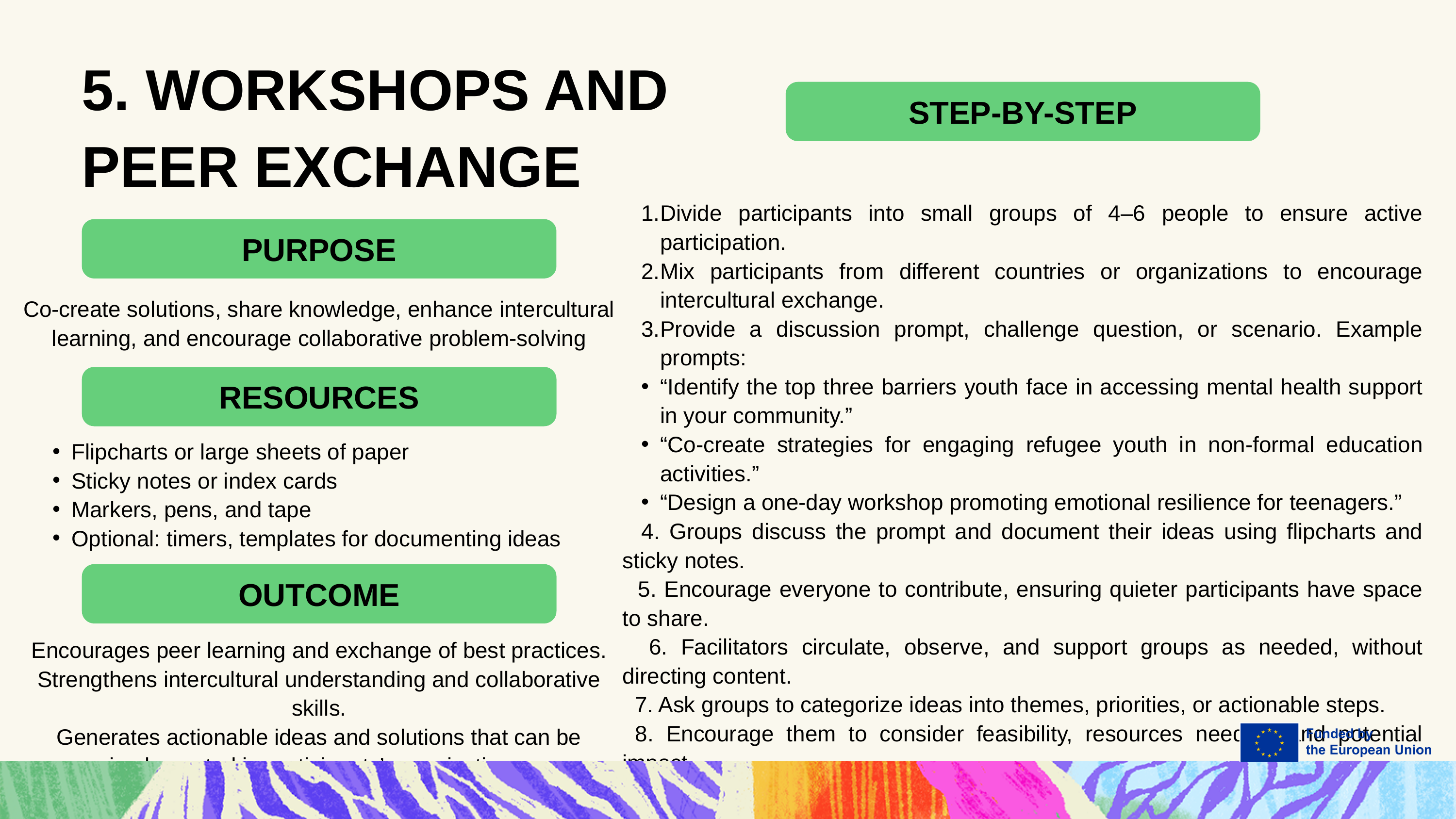

5. WORKSHOPS AND PEER EXCHANGE

STEP-BY-STEP

Divide participants into small groups of 4–6 people to ensure active participation.
Mix participants from different countries or organizations to encourage intercultural exchange.
Provide a discussion prompt, challenge question, or scenario. Example prompts:
“Identify the top three barriers youth face in accessing mental health support in your community.”
“Co-create strategies for engaging refugee youth in non-formal education activities.”
“Design a one-day workshop promoting emotional resilience for teenagers.”
  4. Groups discuss the prompt and document their ideas using flipcharts and sticky notes.
  5. Encourage everyone to contribute, ensuring quieter participants have space to share.
  6. Facilitators circulate, observe, and support groups as needed, without directing content.
  7. Ask groups to categorize ideas into themes, priorities, or actionable steps.
 8. Encourage them to consider feasibility, resources needed, and potential impact.

PURPOSE
Co-create solutions, share knowledge, enhance intercultural learning, and encourage collaborative problem-solving

RESOURCES
Flipcharts or large sheets of paper
Sticky notes or index cards
Markers, pens, and tape
Optional: timers, templates for documenting ideas

OUTCOME
Encourages peer learning and exchange of best practices.
Strengthens intercultural understanding and collaborative skills.
Generates actionable ideas and solutions that can be implemented in participants’ organizations.